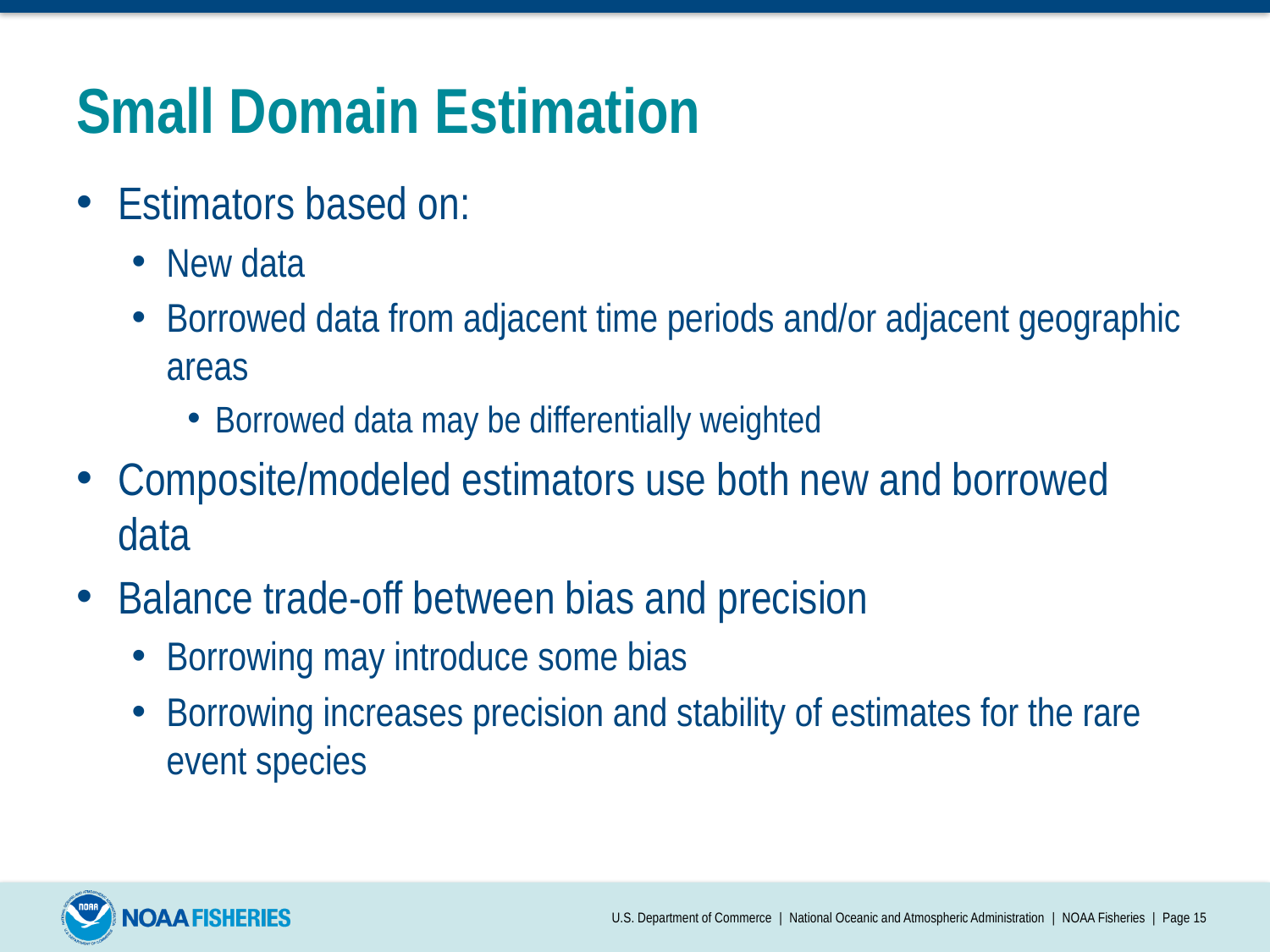

# Small Domain Estimation
Estimators based on:
New data
Borrowed data from adjacent time periods and/or adjacent geographic areas
Borrowed data may be differentially weighted
Composite/modeled estimators use both new and borrowed data
Balance trade-off between bias and precision
Borrowing may introduce some bias
Borrowing increases precision and stability of estimates for the rare event species
U.S. Department of Commerce | National Oceanic and Atmospheric Administration | NOAA Fisheries | Page 15